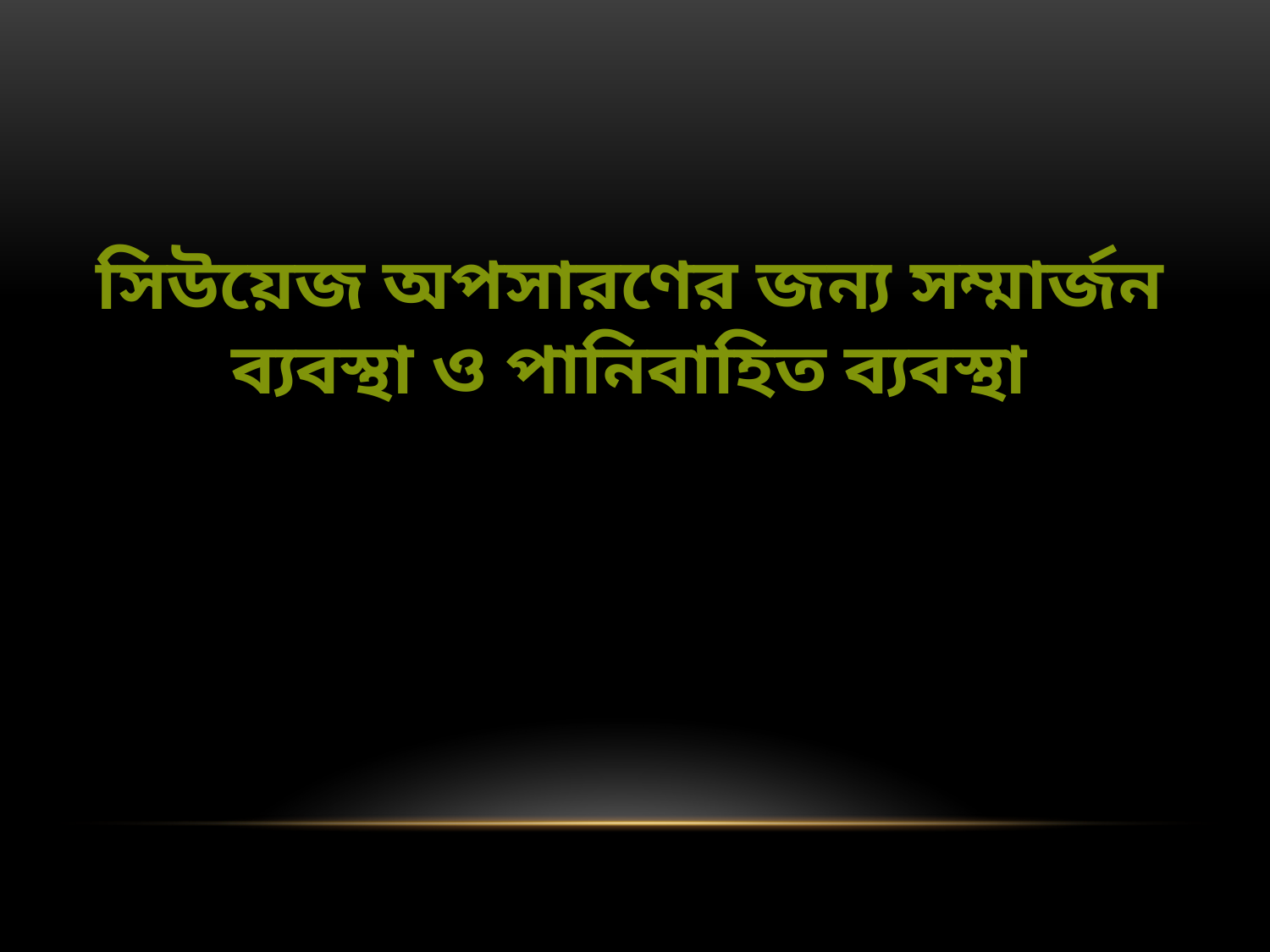

সিউয়েজ অপসারণের জন্য সম্মার্জন ব্যবস্থা ও পানিবাহিত ব্যবস্থা